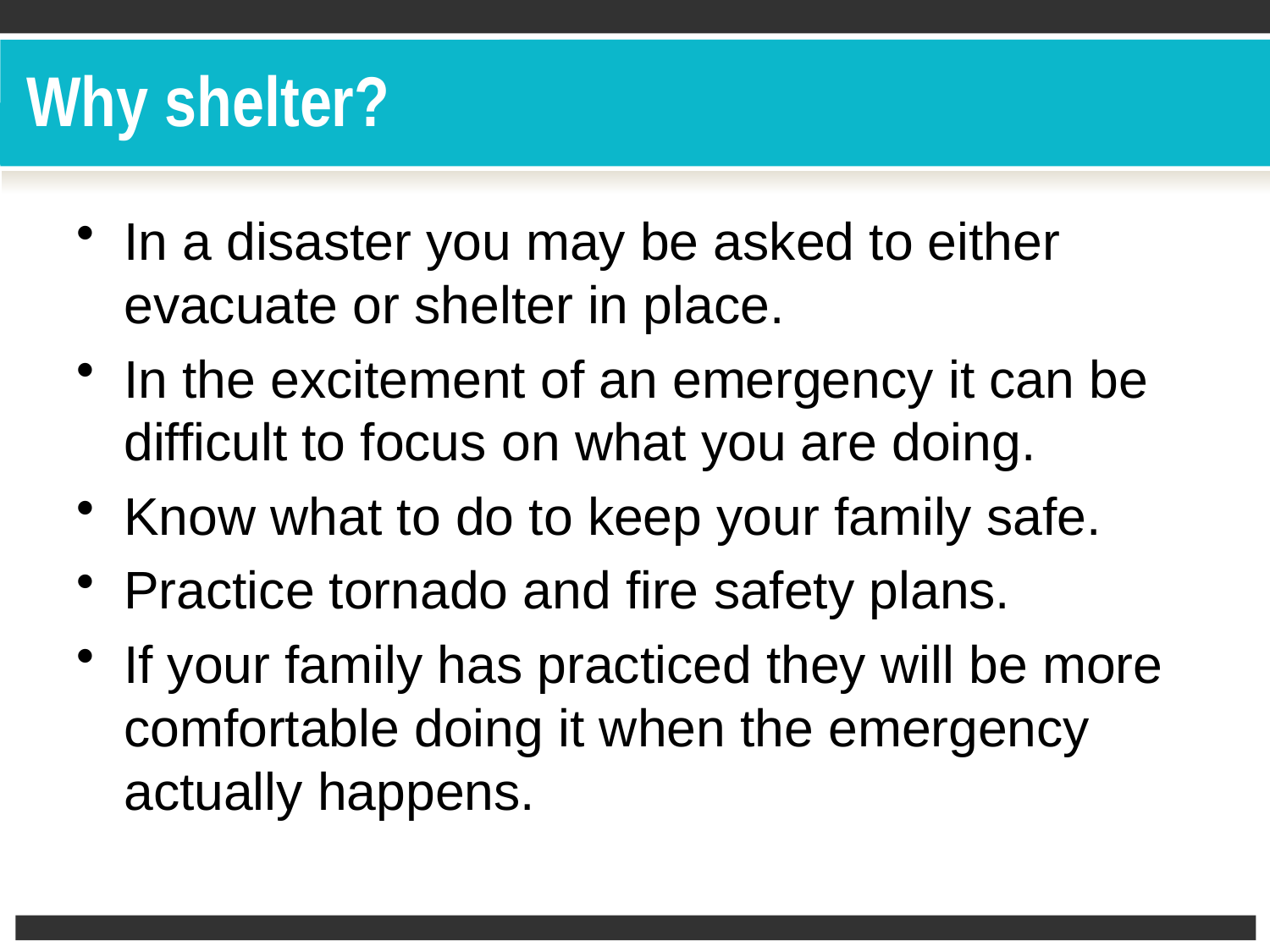

# Why shelter?
In a disaster you may be asked to either evacuate or shelter in place.
In the excitement of an emergency it can be difficult to focus on what you are doing.
Know what to do to keep your family safe.
Practice tornado and fire safety plans.
If your family has practiced they will be more comfortable doing it when the emergency actually happens.